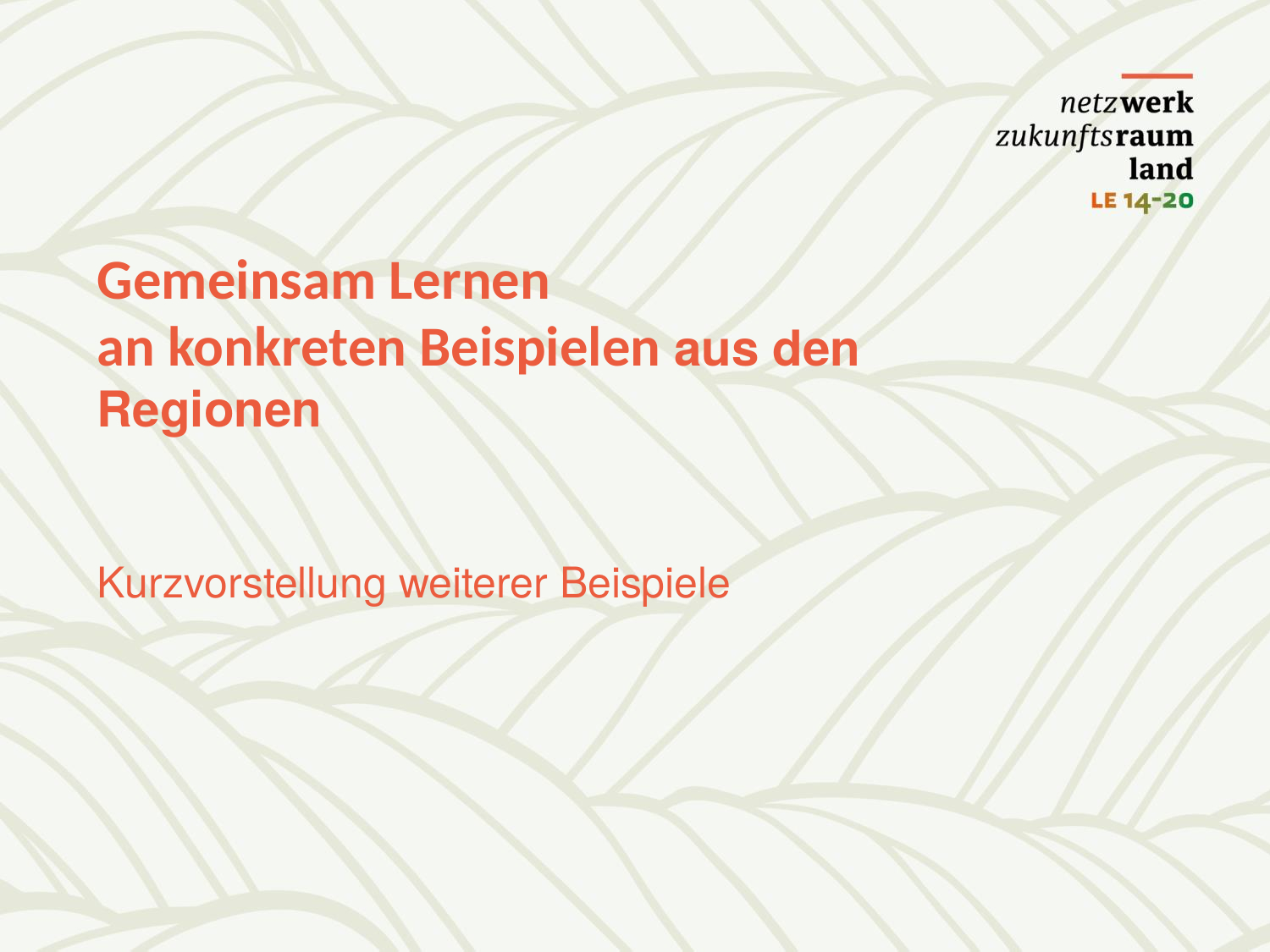

Gemeinsam Lernen
an konkreten Beispielen aus den Regionen

Kurzvorstellung weiterer Beispiele